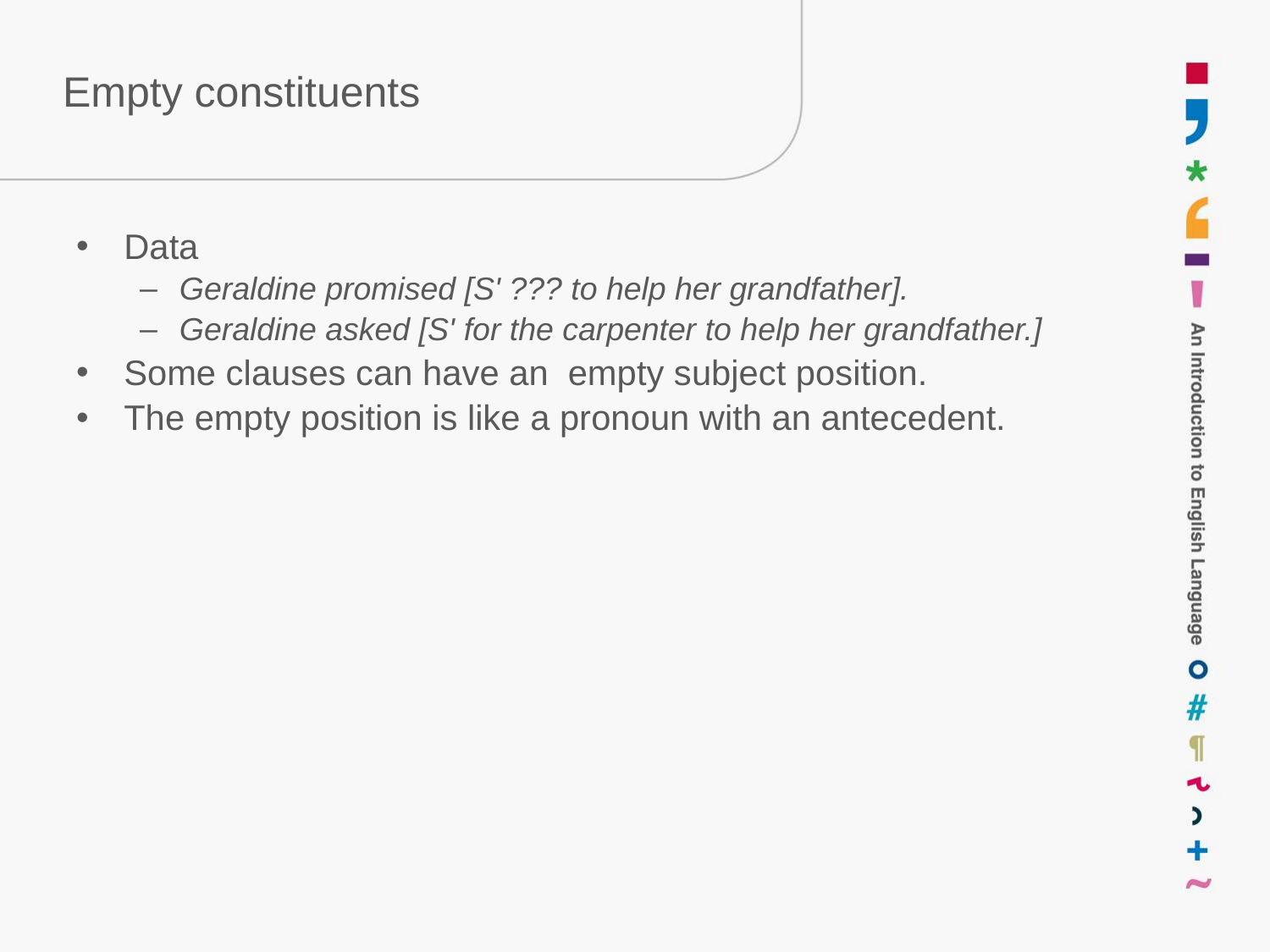

# Empty constituents
Data
Geraldine promised [S' ??? to help her grandfather].
Geraldine asked [S' for the carpenter to help her grandfather.]
Some clauses can have an  empty subject position.
The empty position is like a pronoun with an antecedent.